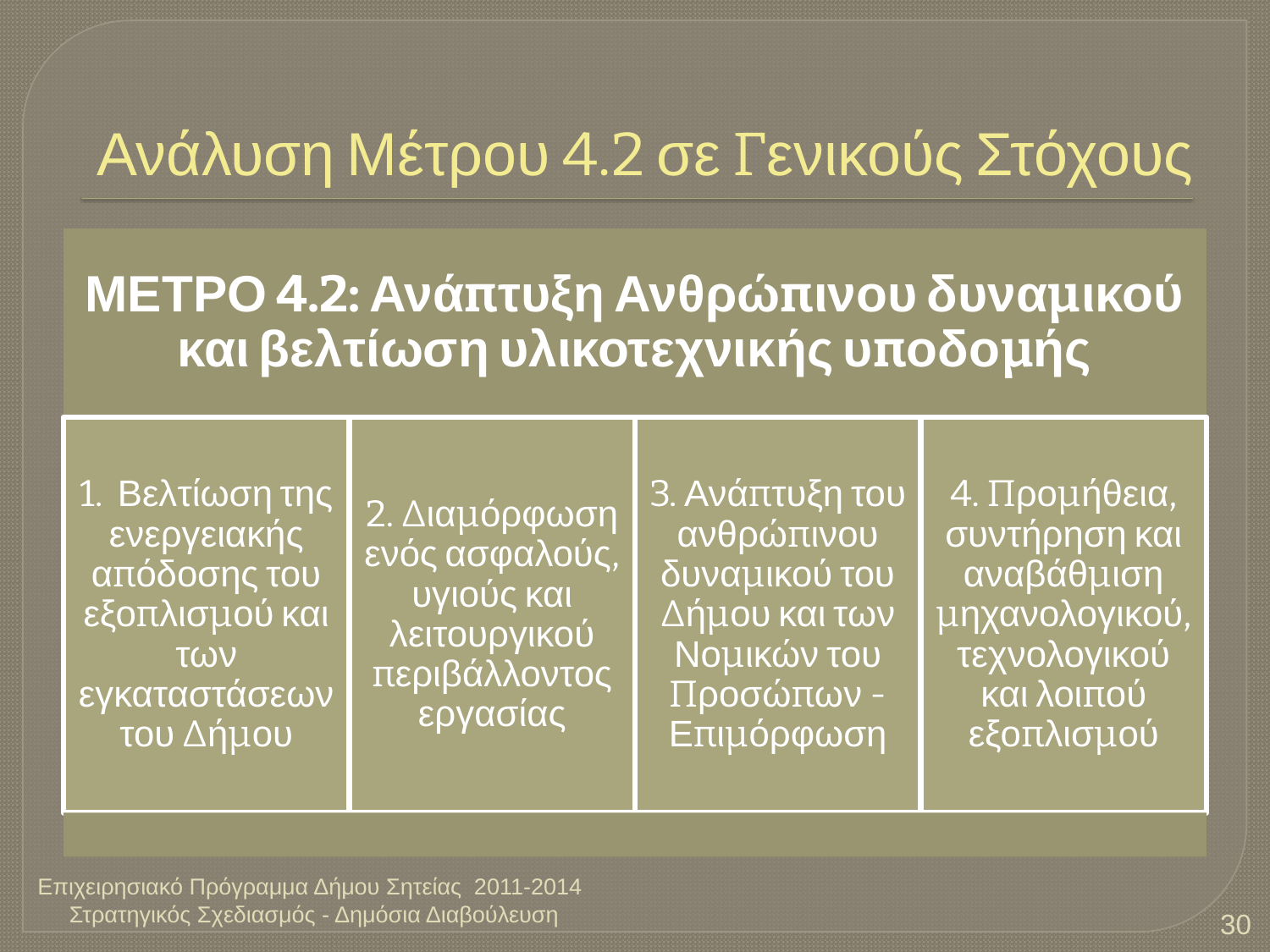

# Ανάλυση Μέτρου 4.2 σε Γενικούς Στόχους
ΜΕΤΡΟ 4.2: Ανάπτυξη Ανθρώπινου δυναμικού και βελτίωση υλικοτεχνικής υποδομής
1.  Βελτίωση της ενεργειακής απόδοσης του εξοπλισμού και των εγκαταστάσεων του Δήμου
2. Διαμόρφωση ενός ασφαλούς, υγιούς και λειτουργικού περιβάλλοντος εργασίας
3. Ανάπτυξη του ανθρώπινου δυναμικού του Δήμου και των Νομικών του Προσώπων - Επιμόρφωση
4. Προμήθεια, συντήρηση και αναβάθμιση μηχανολογικού, τεχνολογικού και λοιπού εξοπλισμού
Επιχειρησιακό Πρόγραμμα Δήμου Σητείας  2011-2014        Στρατηγικός Σχεδιασμός - Δημόσια Διαβούλευση
30